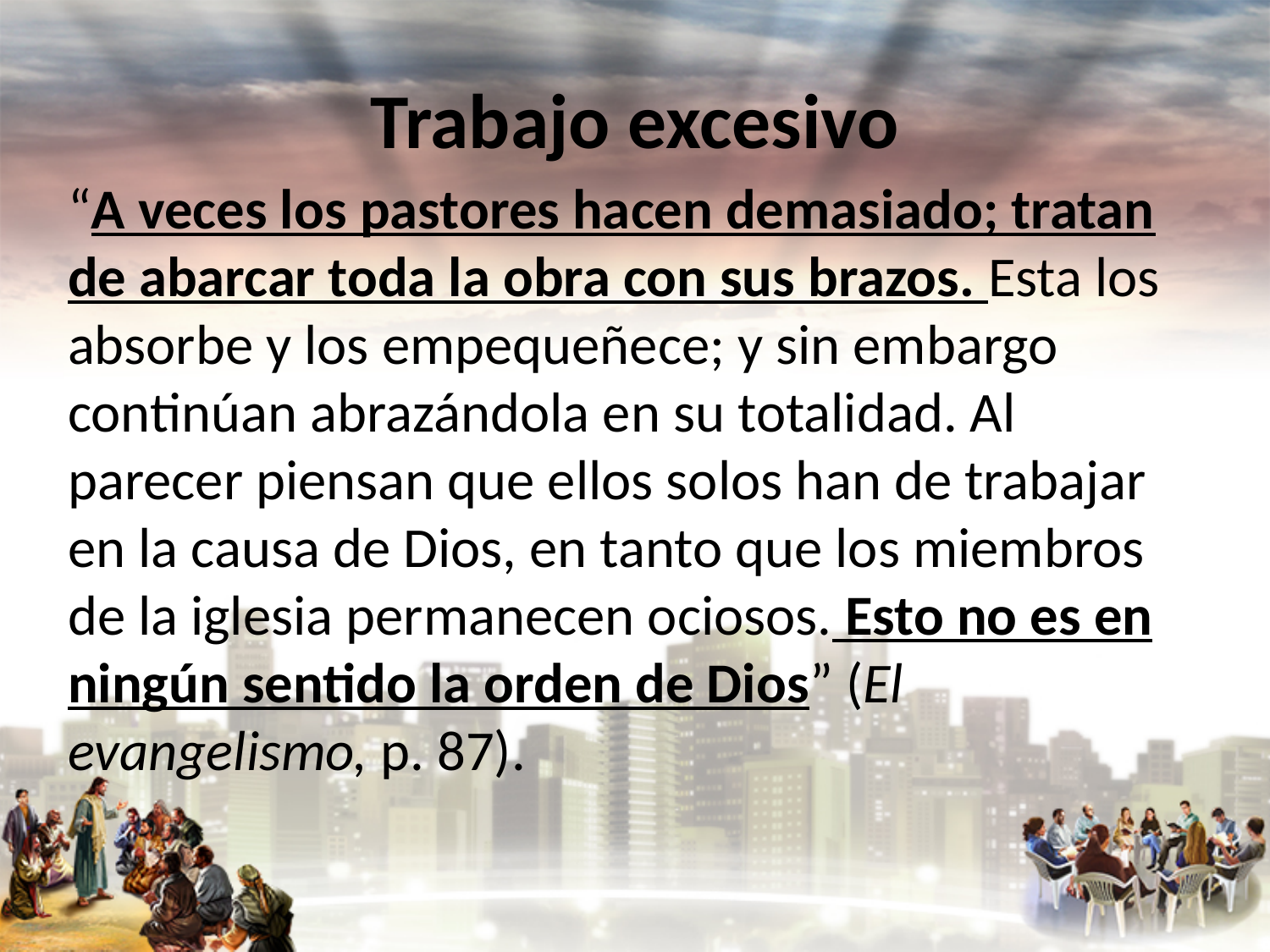

# Trabajo excesivo
“A veces los pastores hacen demasiado; tratan de abarcar toda la obra con sus brazos. Esta los absorbe y los empequeñece; y sin embargo continúan abrazándola en su totalidad. Al parecer piensan que ellos solos han de trabajar en la causa de Dios, en tanto que los miembros de la iglesia permanecen ociosos. Esto no es en ningún sentido la orden de Dios” (El evangelismo, p. 87).